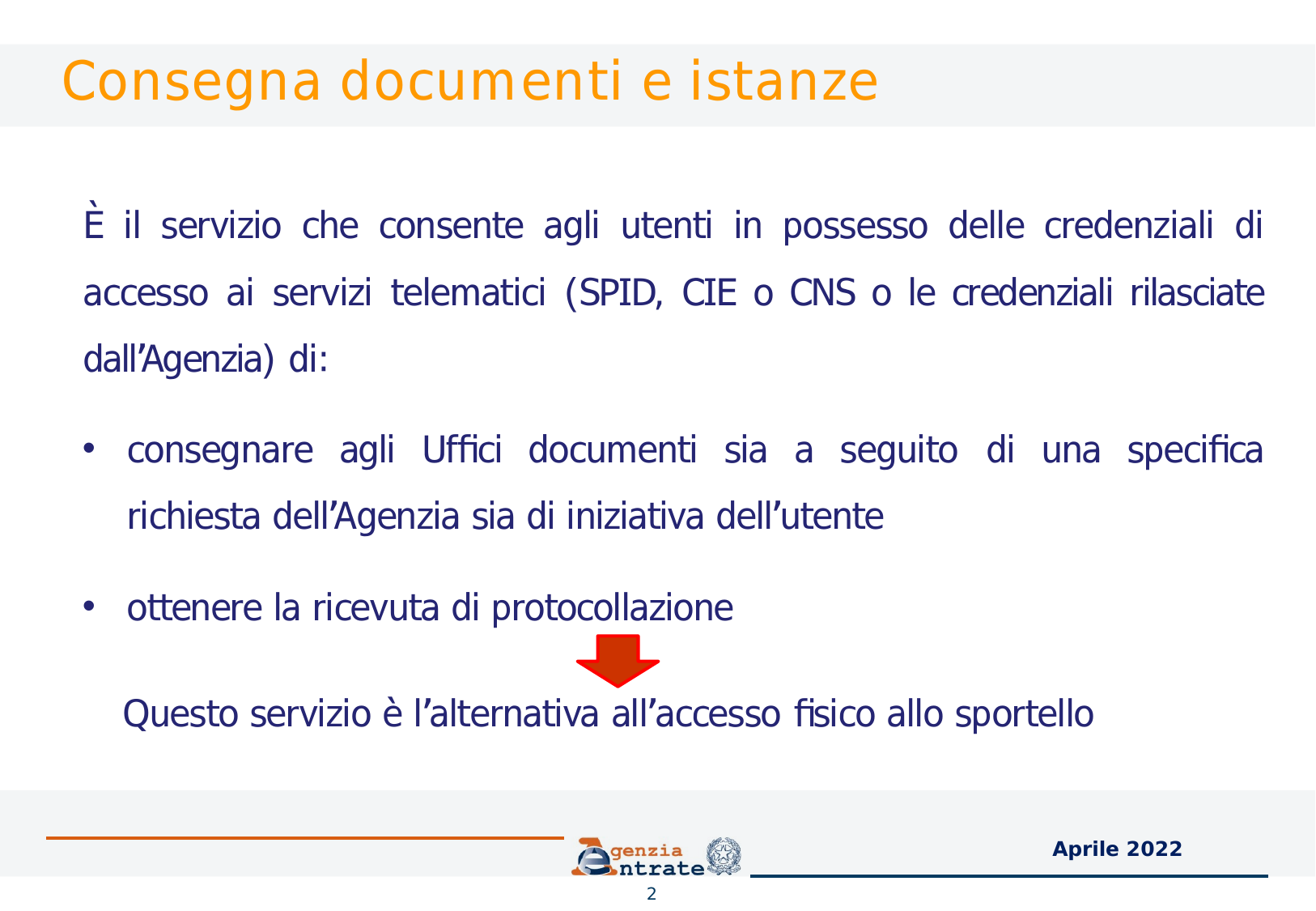

# Consegna documenti e istanze
È il servizio che consente agli utenti in possesso delle credenziali di accesso ai servizi telematici (SPID, CIE o CNS o le credenziali rilasciate dall’Agenzia) di:
consegnare agli Uffici documenti sia a seguito di una specifica richiesta dell’Agenzia sia di iniziativa dell’utente
ottenere la ricevuta di protocollazione

Questo servizio è l’alternativa all’accesso fisico allo sportello
Aprile 2022
2